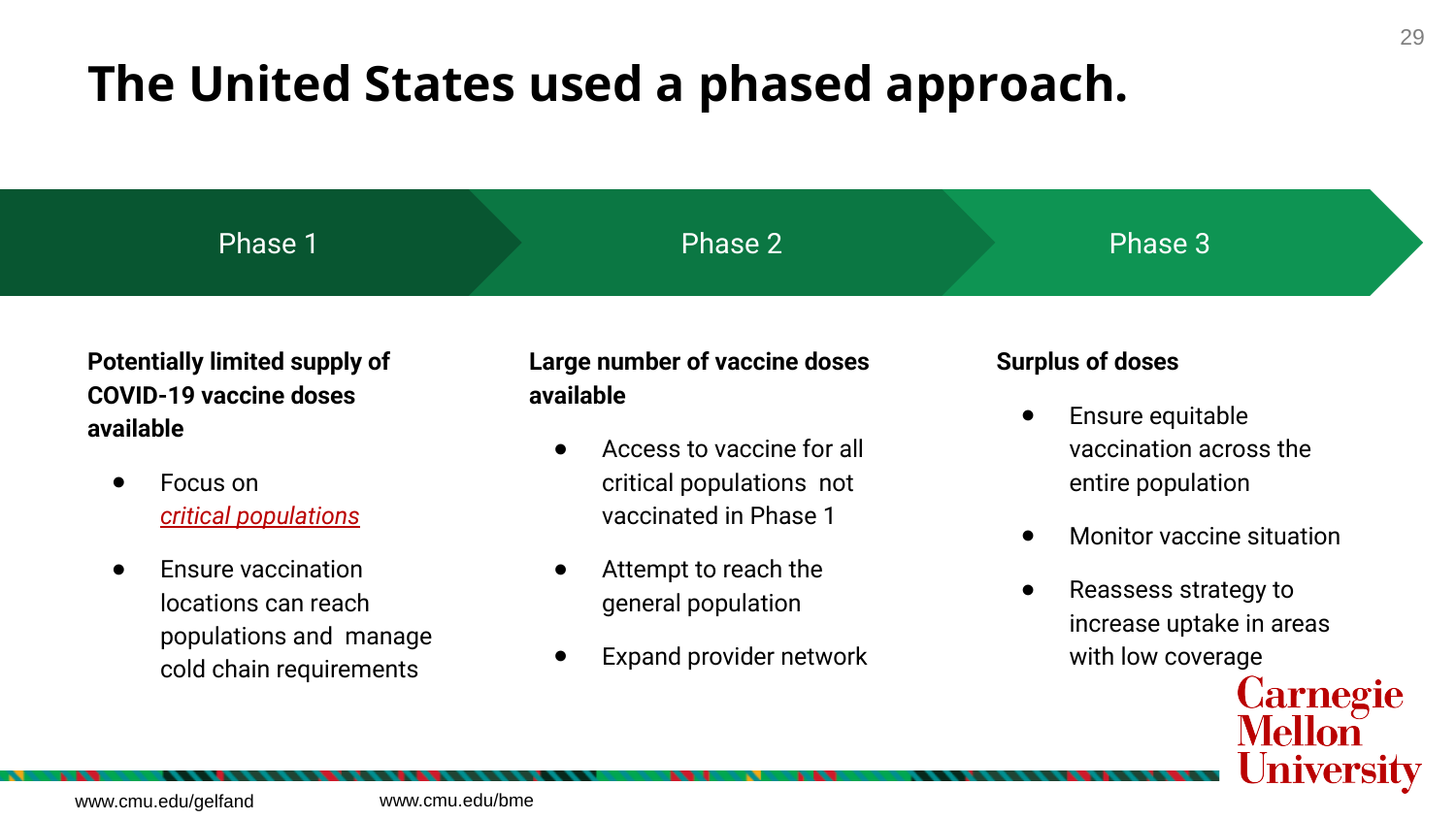

# The United States used a phased approach.
Phase 2
Large number of vaccine doses available
Access to vaccine for all critical populations  not vaccinated in Phase 1
Attempt to reach the general population
Expand provider network
Phase 3
Surplus of doses
Ensure equitable vaccination across the entire population
Monitor vaccine situation
Reassess strategy to increase uptake in areas with low coverage
Phase 1
Potentially limited supply of COVID-19 vaccine doses available
Focus on critical populations
Ensure vaccination locations can reach populations and  manage cold chain requirements